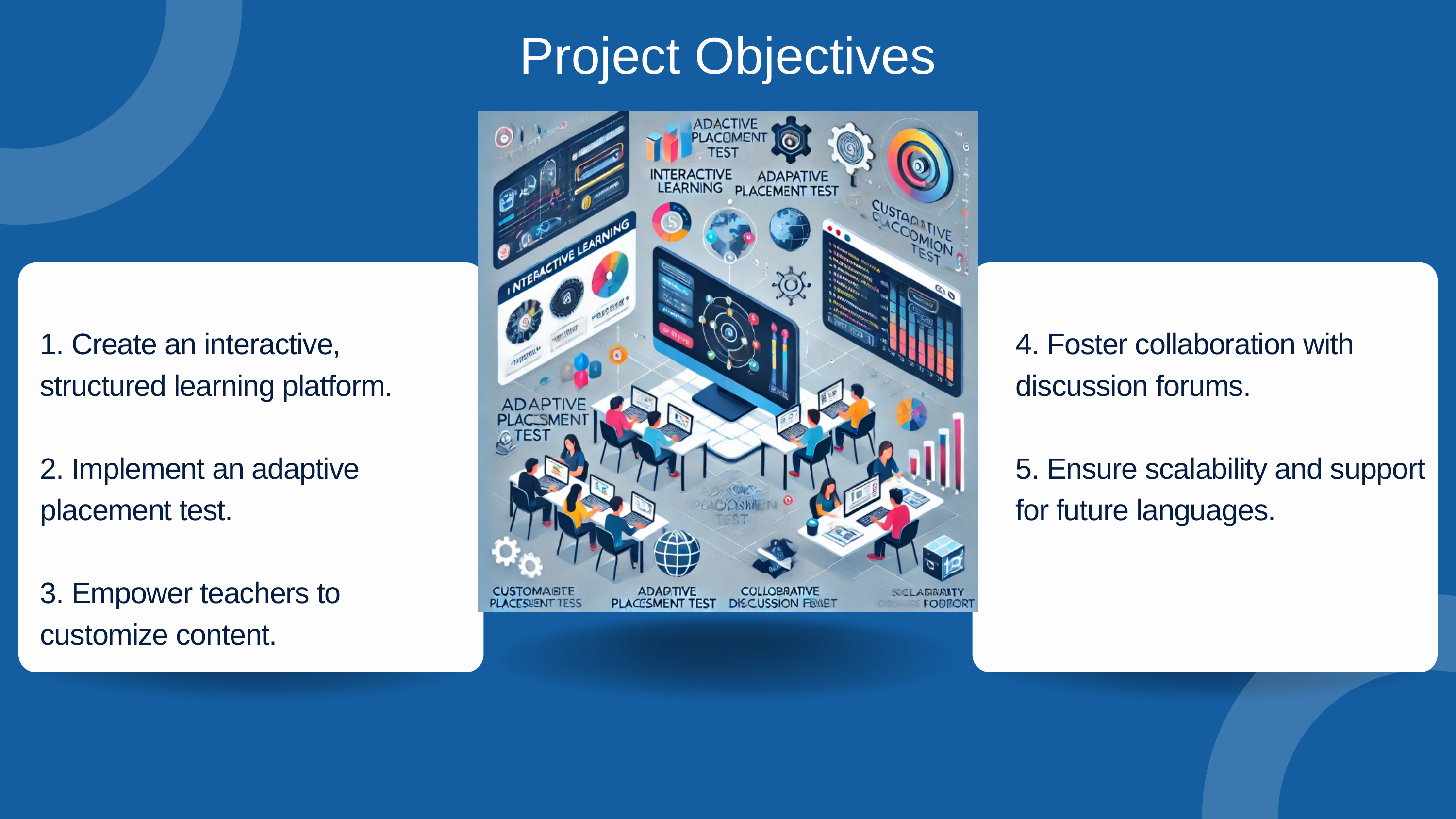

Project Objectives

1. Create an interactive, structured learning platform.

2. Implement an adaptive placement test.

3. Empower teachers to customize content.

4. Foster collaboration with discussion forums.

5. Ensure scalability and support for future languages.